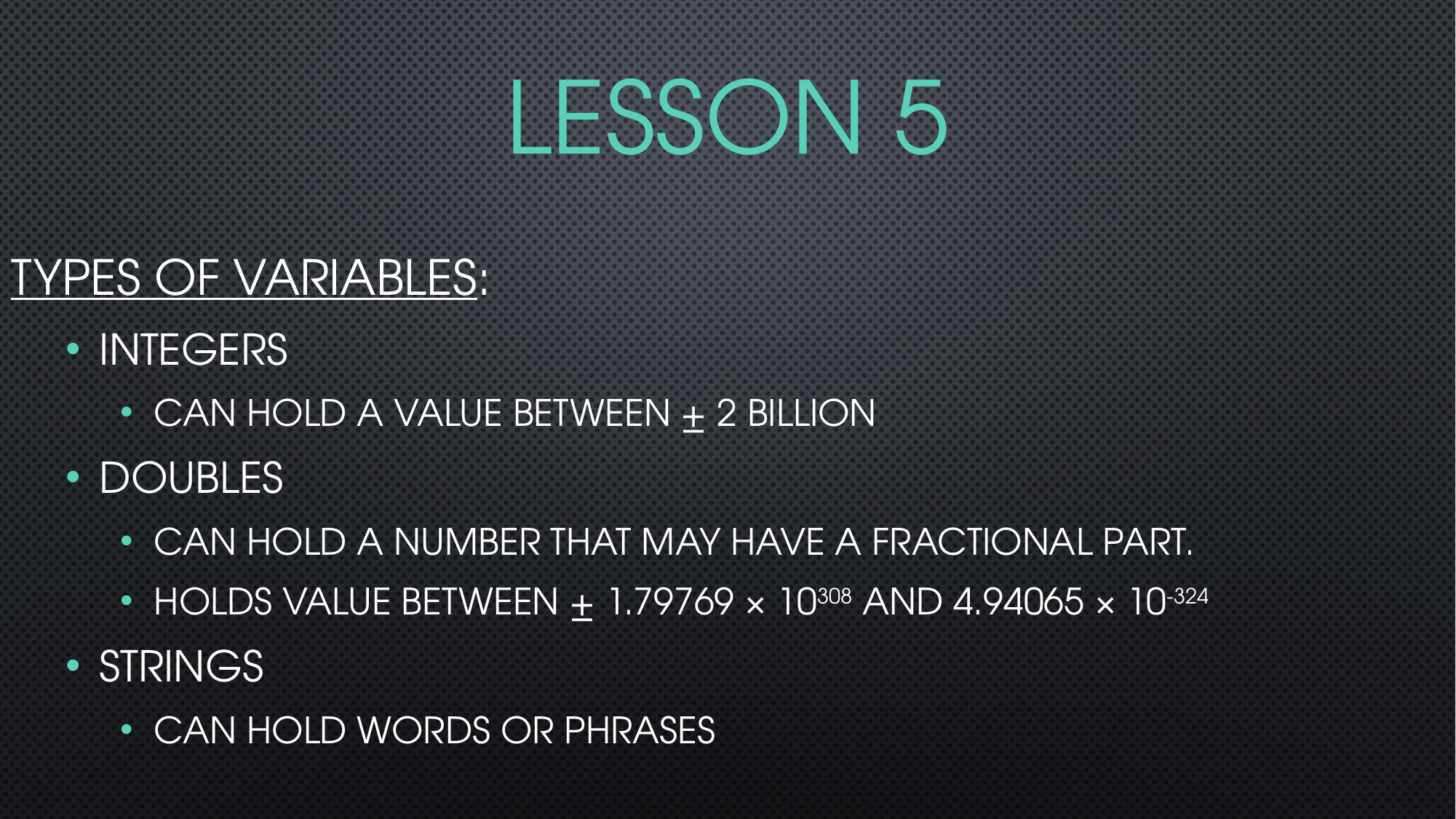

# Lesson 5
Types of variables:
Integers
can hold a value between ± 2 billion
Doubles
can hold a number that may have a fractional part.
Holds value between ± 1.79769 × 10308 and 4.94065 × 10-324
Strings
can hold words or phrases